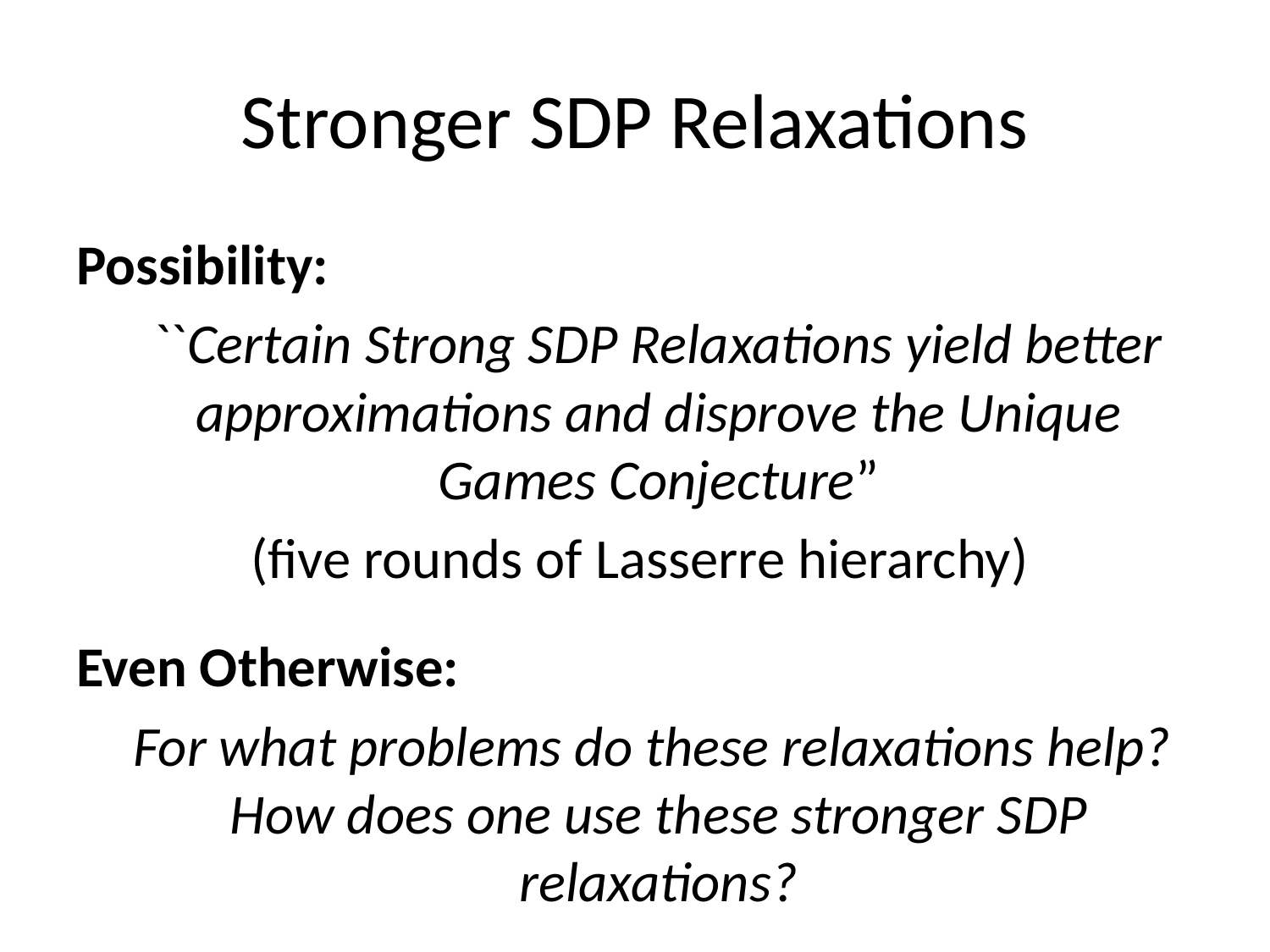

# Stronger SDP Relaxations
Possibility:
	``Certain Strong SDP Relaxations yield better approximations and disprove the Unique Games Conjecture”
		(five rounds of Lasserre hierarchy)
Even Otherwise:
	For what problems do these relaxations help?  How does one use these stronger SDP relaxations?